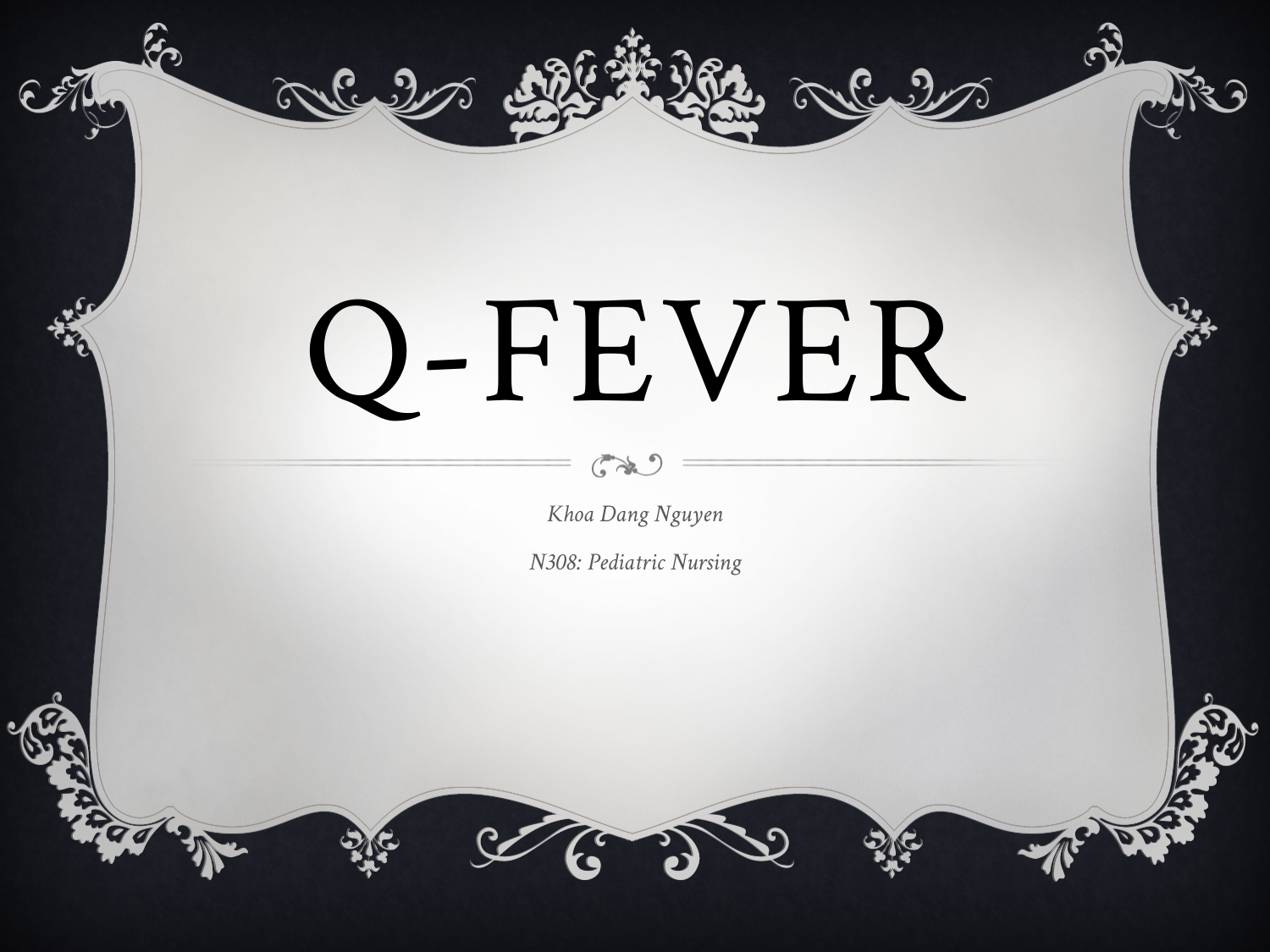

# Q-Fever
Khoa Dang Nguyen
N308: Pediatric Nursing